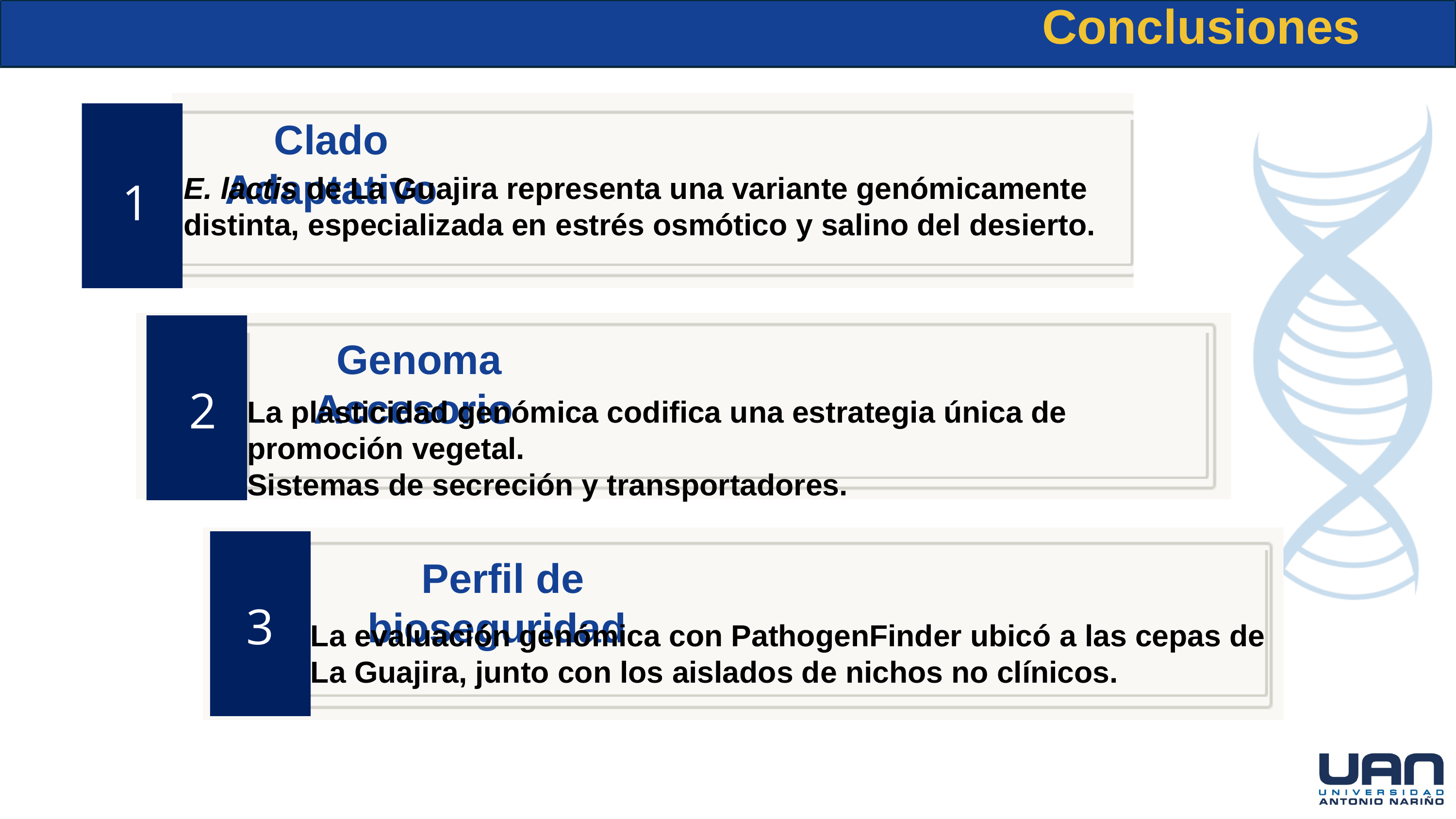

Conclusiones

Clado Adaptativo

1
E. lactis de La Guajira representa una variante genómicamente distinta, especializada en estrés osmótico y salino del desierto.

Genoma Accesorio

2
La plasticidad genómica codifica una estrategia única de promoción vegetal.
Sistemas de secreción y transportadores.

Perfil de bioseguridad

3
La evaluación genómica con PathogenFinder ubicó a las cepas de La Guajira, junto con los aislados de nichos no clínicos.